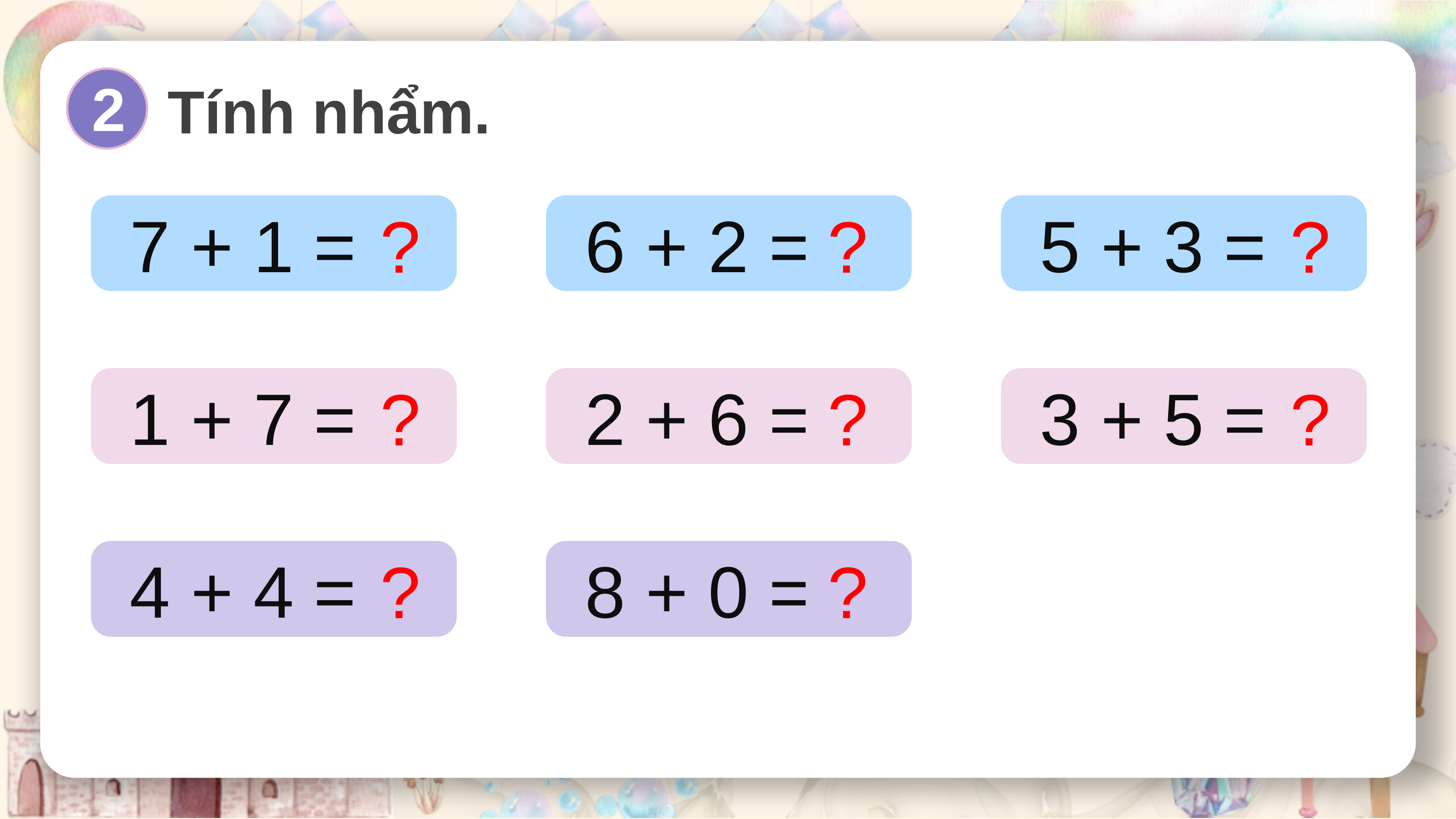

2

Tính nhẩm.
7 + 1 = 8
6 + 2 = 8
5 + 3 = 8
?
?
?
1 + 7 = 8
2 + 6 = 8
3 + 5 = 8
?
?
?
4 + 4 = 8
8 + 0 = 8
?
?